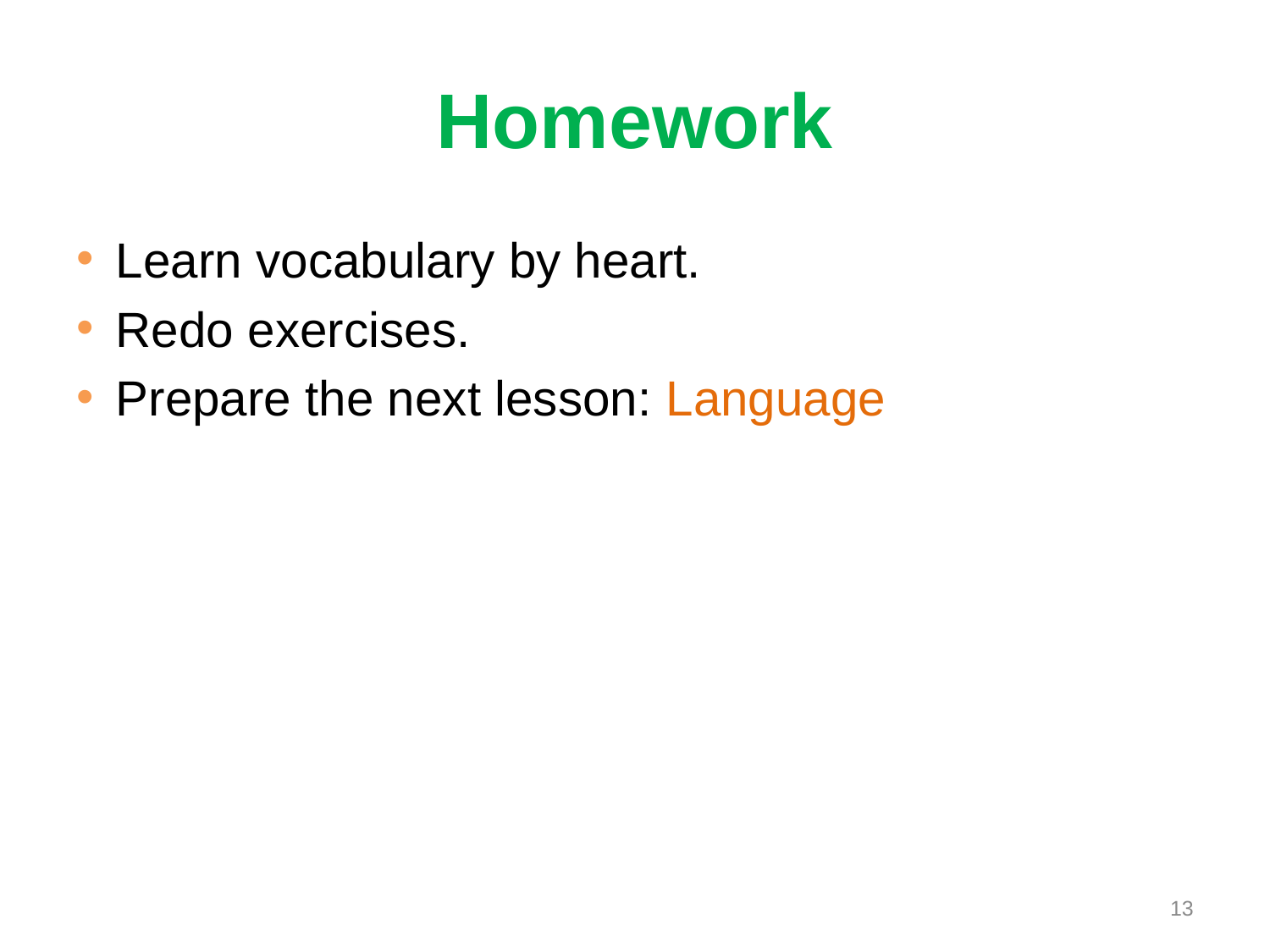

# Homework
Learn vocabulary by heart.
Redo exercises.
Prepare the next lesson: Language

13